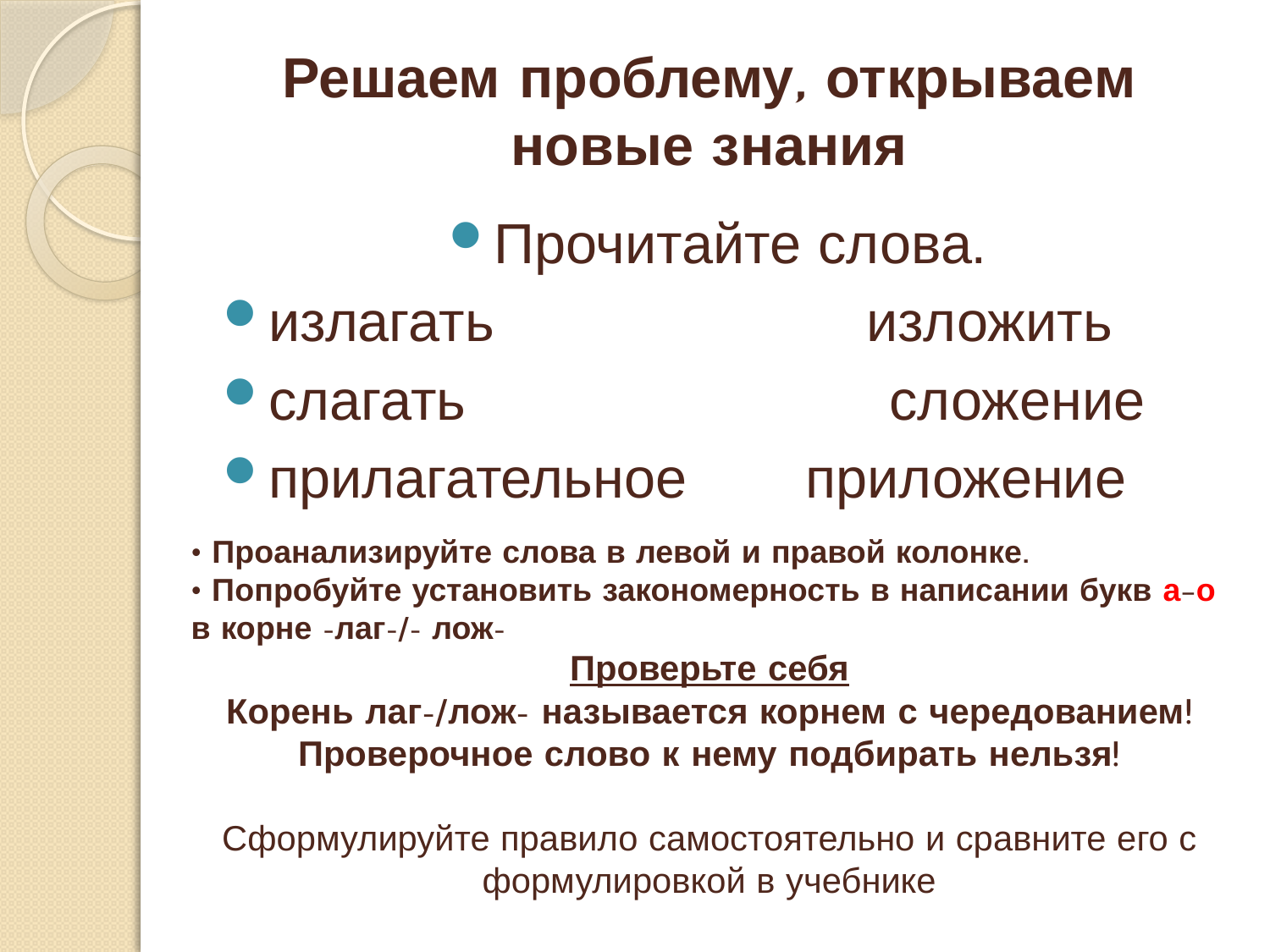

# Решаем проблему, открываем новые знания
Прочитайте слова.
излагать                      изложить
слагать                         сложение
прилагательное       приложение
• Проанализируйте слова в левой и правой колонке.
• Попробуйте установить закономерность в написании букв а–о в корне -лаг-/- лож-
Проверьте себя
Корень лаг-/лож- называется корнем с чередованием!
Проверочное слово к нему подбирать нельзя!

Сформулируйте правило самостоятельно и сравните его с формулировкой в учебнике